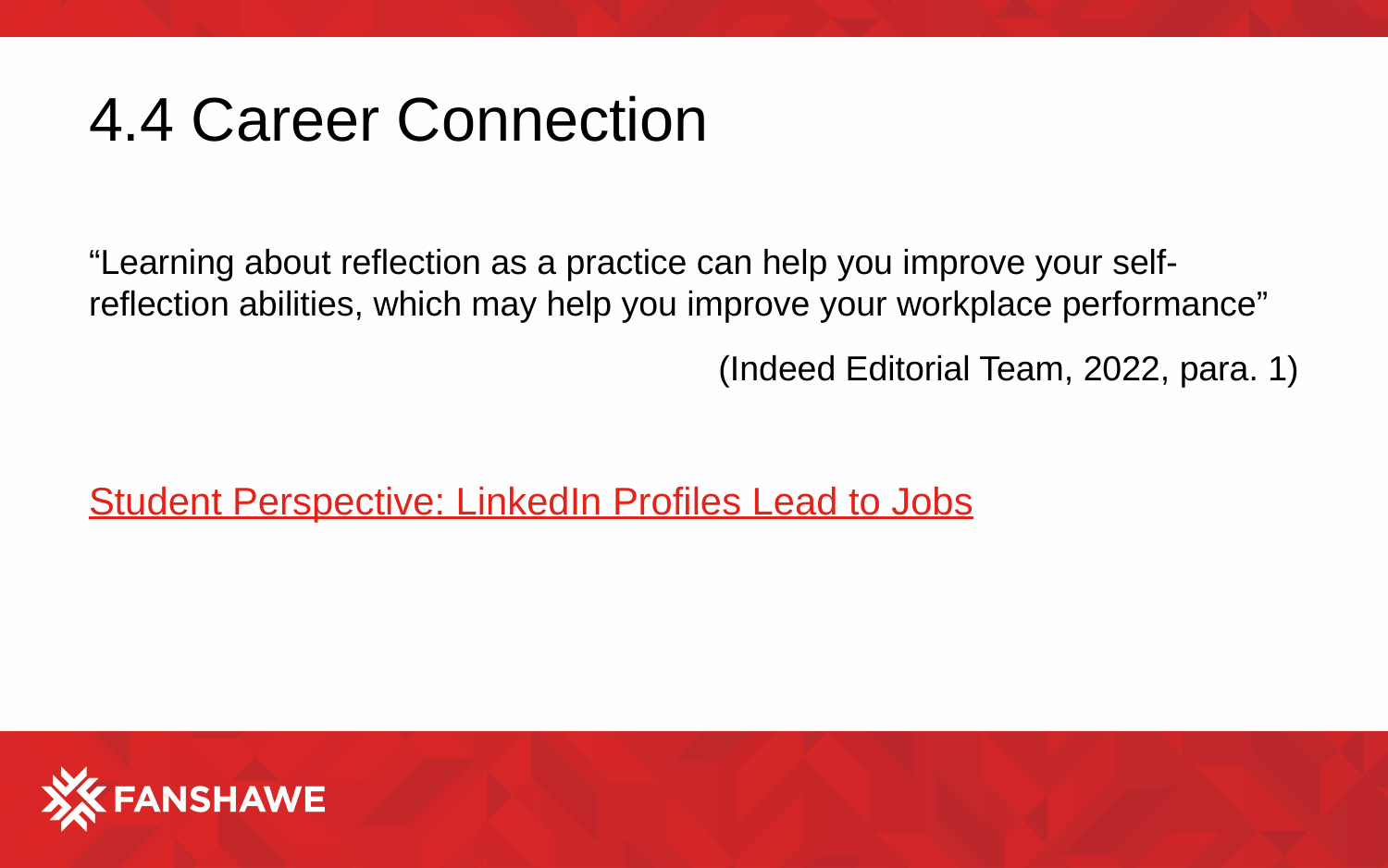

# 4.4 Career Connection
“Learning about reflection as a practice can help you improve your self-reflection abilities, which may help you improve your workplace performance”
(Indeed Editorial Team, 2022, para. 1)

Student Perspective: LinkedIn Profiles Lead to Jobs